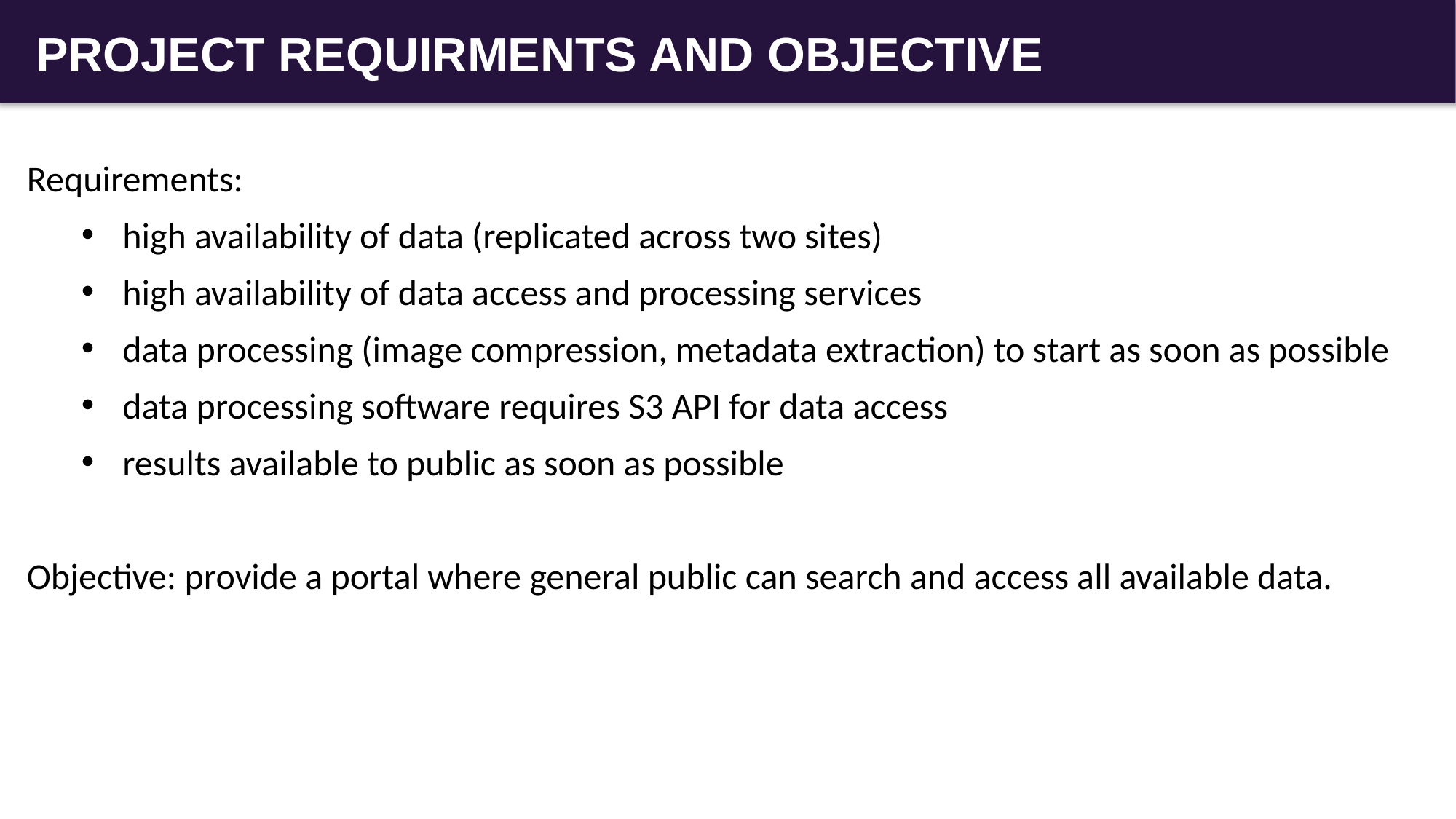

# PROJECT REQUIRMENTS AND OBJECTIVE

Requirements:
high availability of data (replicated across two sites)
high availability of data access and processing services
data processing (image compression, metadata extraction) to start as soon as possible
data processing software requires S3 API for data access
results available to public as soon as possible

Objective: provide a portal where general public can search and access all available data.